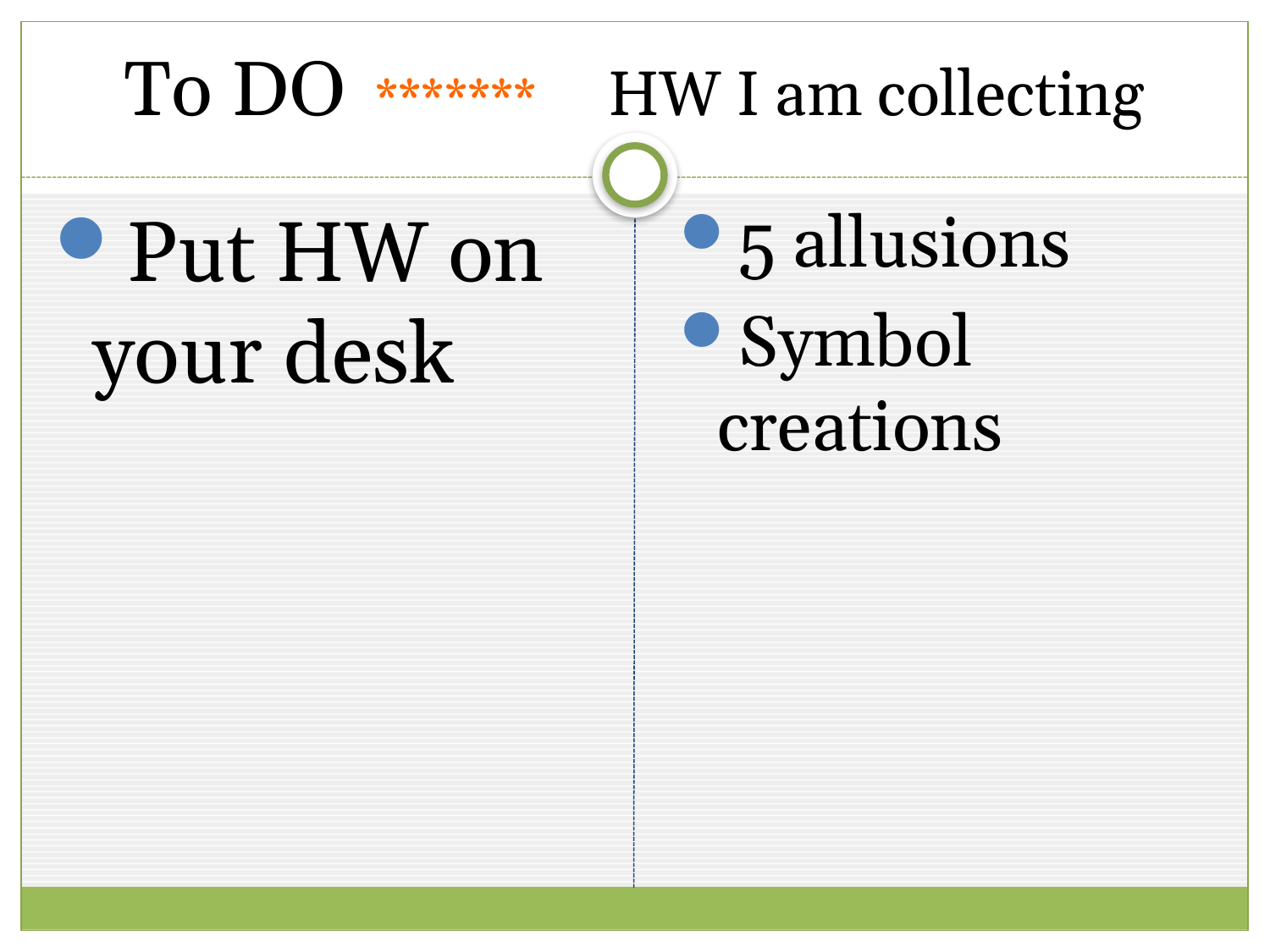

# To DO		*******      HW I am collecting
Put HW on your desk
5 allusions
Symbol creations